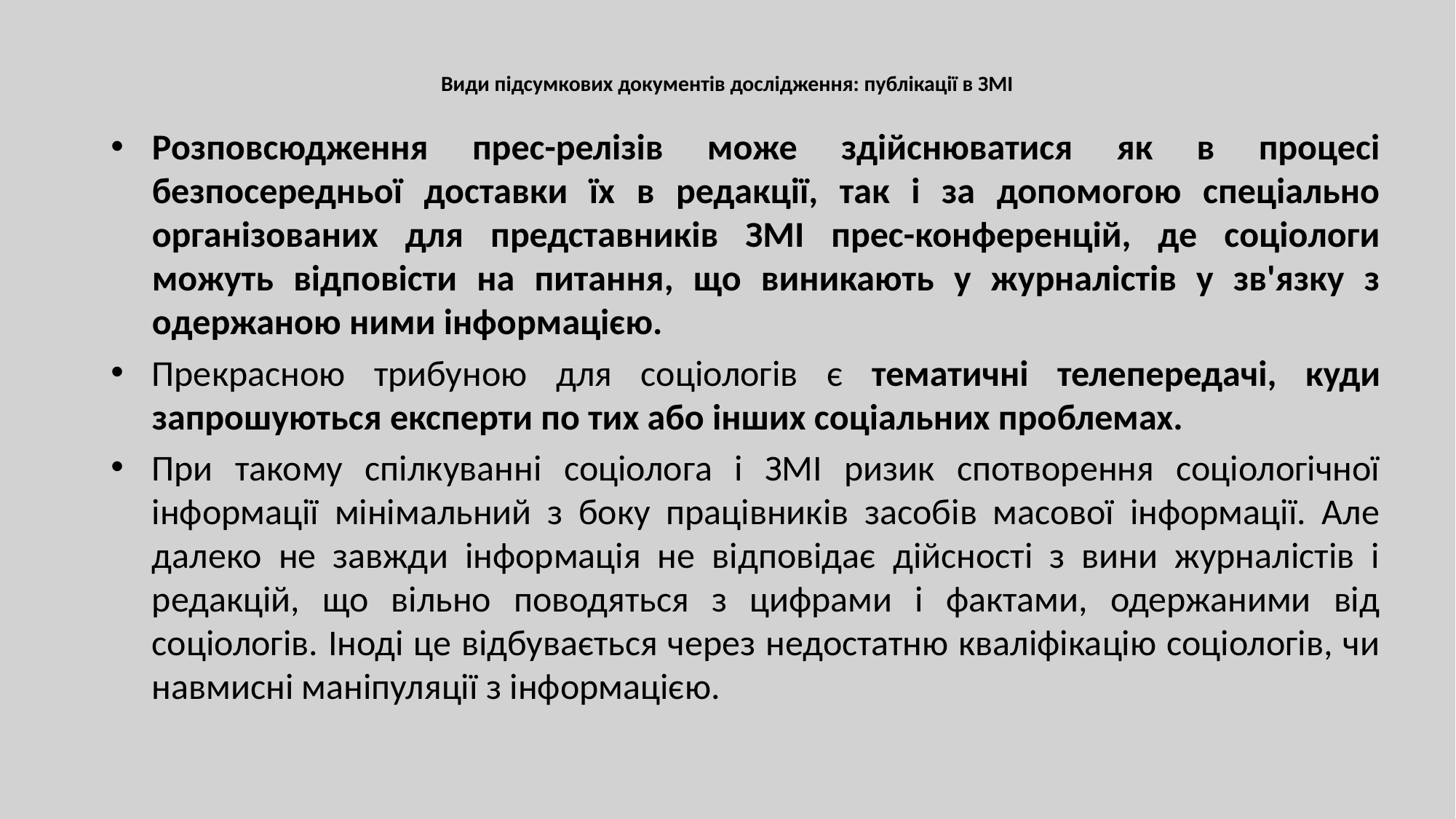

# Види підсумкових документів дослідження: публікації в ЗМІ
Розповсюдження прес-релізів може здійснюватися як в процесі безпосередньої доставки їх в редакції, так і за допомогою спеціально організованих для представників ЗМІ прес-конференцій, де соціологи можуть відповісти на питання, що виникають у журналістів у зв'язку з одержаною ними інформацією.
Прекрасною трибуною для соціологів є тематичні телепередачі, куди запрошуються експерти по тих або інших соціальних проблемах.
При такому спілкуванні соціолога і ЗМІ ризик спотворення соціологічної інформації мінімальний з боку працівників засобів масової інформації. Але далеко не завжди інформація не відповідає дійсності з вини журналістів і редакцій, що вільно поводяться з цифрами і фактами, одержаними від соціологів. Іноді це відбувається через недостатню кваліфікацію соціологів, чи навмисні маніпуляції з інформацією.